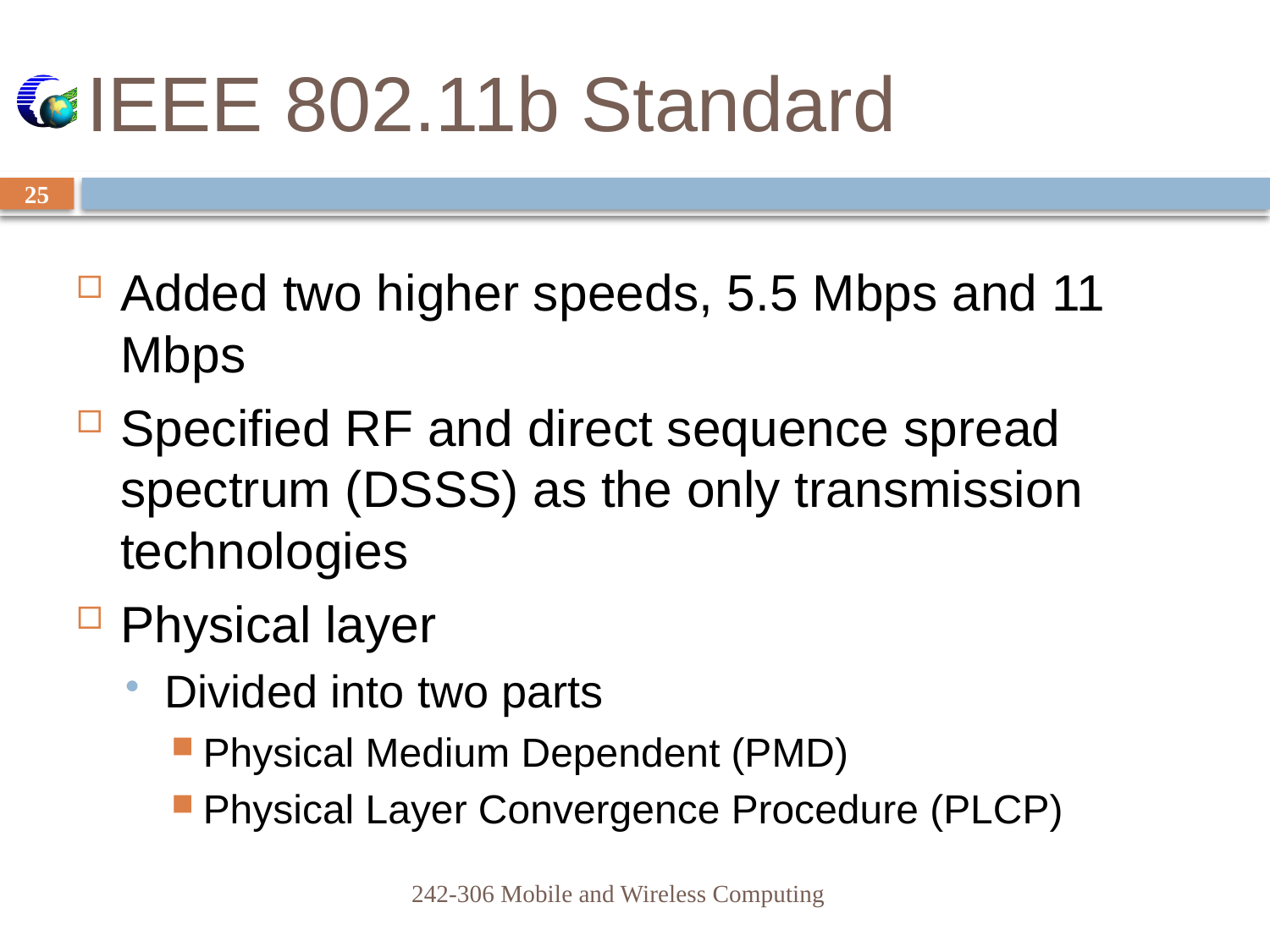

# IEEE 802.11b Standard
25
Added two higher speeds, 5.5 Mbps and 11 Mbps
Specified RF and direct sequence spread spectrum (DSSS) as the only transmission technologies
Physical layer
Divided into two parts
Physical Medium Dependent (PMD)
Physical Layer Convergence Procedure (PLCP)

242-306 Mobile and Wireless Computing